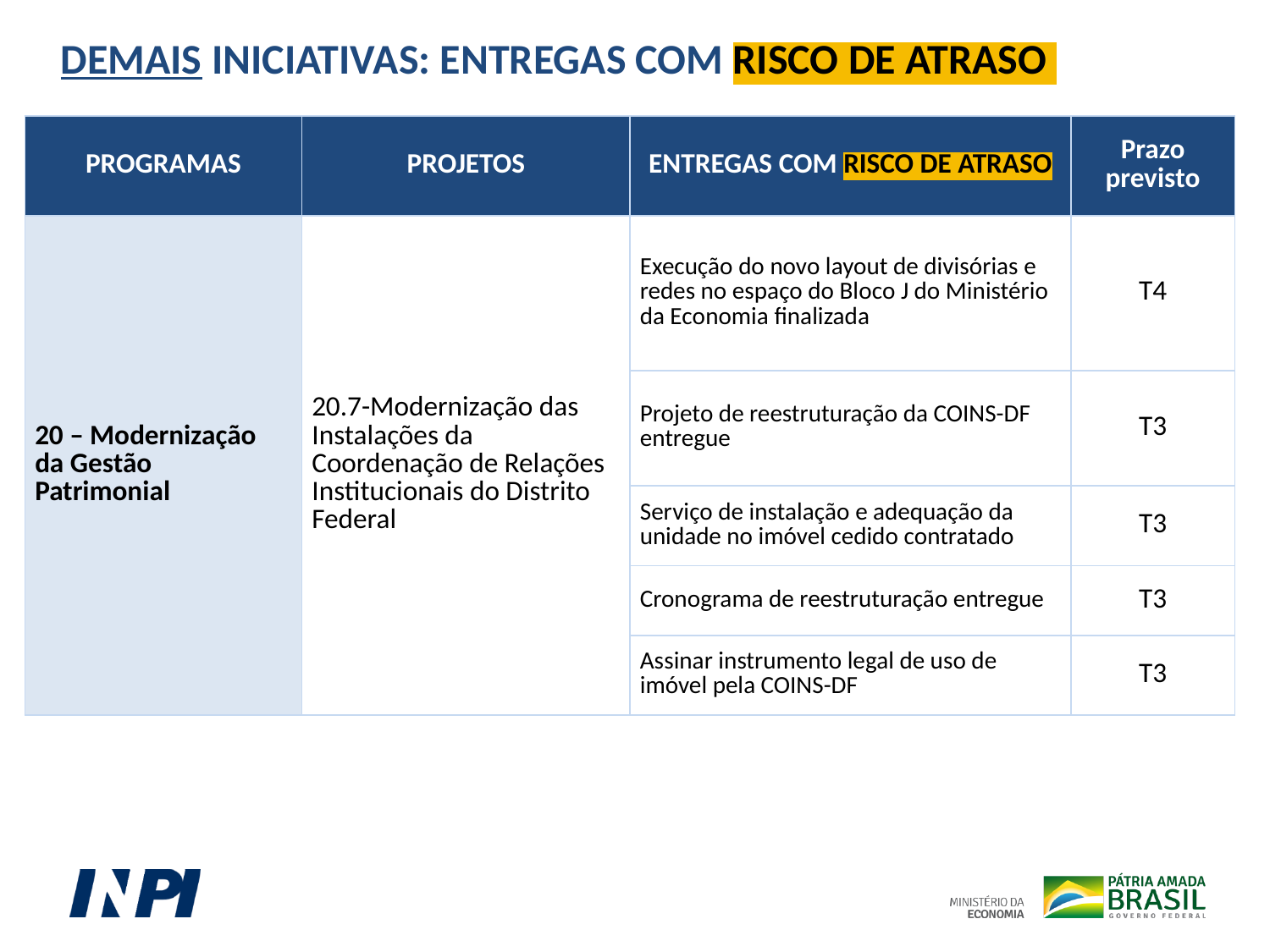

DEMAIS INICIATIVAS: ENTREGAS COM RISCO DE ATRASO
| PROGRAMAS | PROJETOS | ENTREGAS COM RISCO DE ATRASO | Prazo previsto |
| --- | --- | --- | --- |
| 20 – Modernização da Gestão Patrimonial | 20.7-Modernização das Instalações da Coordenação de Relações Institucionais do Distrito Federal | Execução do novo layout de divisórias e redes no espaço do Bloco J do Ministério da Economia finalizada | T4 |
|  |  | Projeto de reestruturação da COINS-DF entregue | T3 |
|  |  | Serviço de instalação e adequação da unidade no imóvel cedido contratado | T3 |
|  |  | Cronograma de reestruturação entregue | T3 |
|  |  | Assinar instrumento legal de uso de imóvel pela COINS-DF | T3 |